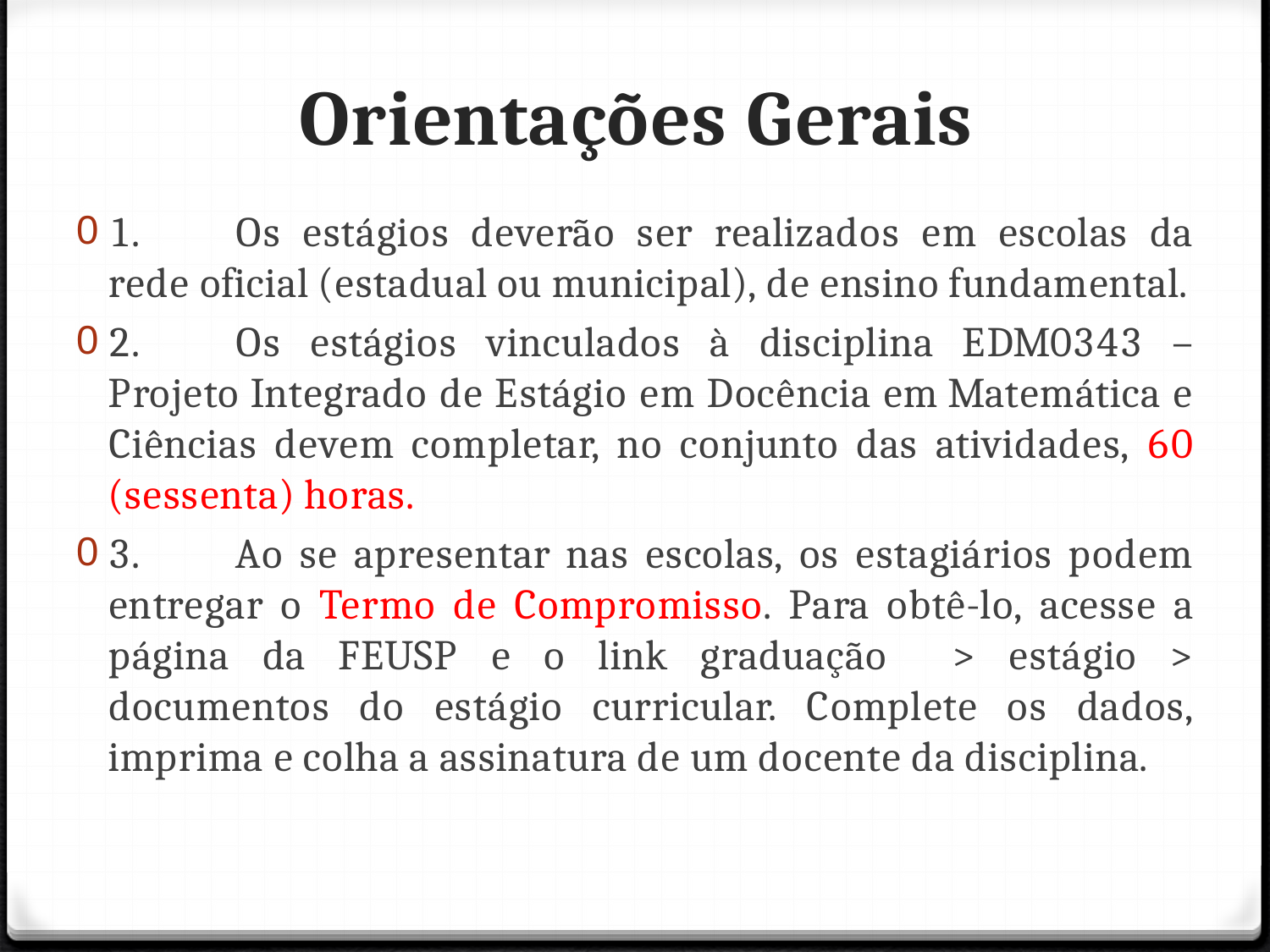

# Orientações Gerais

1.	Os estágios deverão ser realizados em escolas da rede oficial (estadual ou municipal), de ensino fundamental.
2.	Os estágios vinculados à disciplina EDM0343 – Projeto Integrado de Estágio em Docência em Matemática e Ciências devem completar, no conjunto das atividades, 60 (sessenta) horas.
3.	Ao se apresentar nas escolas, os estagiários podem entregar o Termo de Compromisso. Para obtê-lo, acesse a página da FEUSP e o link graduação  > estágio > documentos do estágio curricular. Complete os dados, imprima e colha a assinatura de um docente da disciplina.